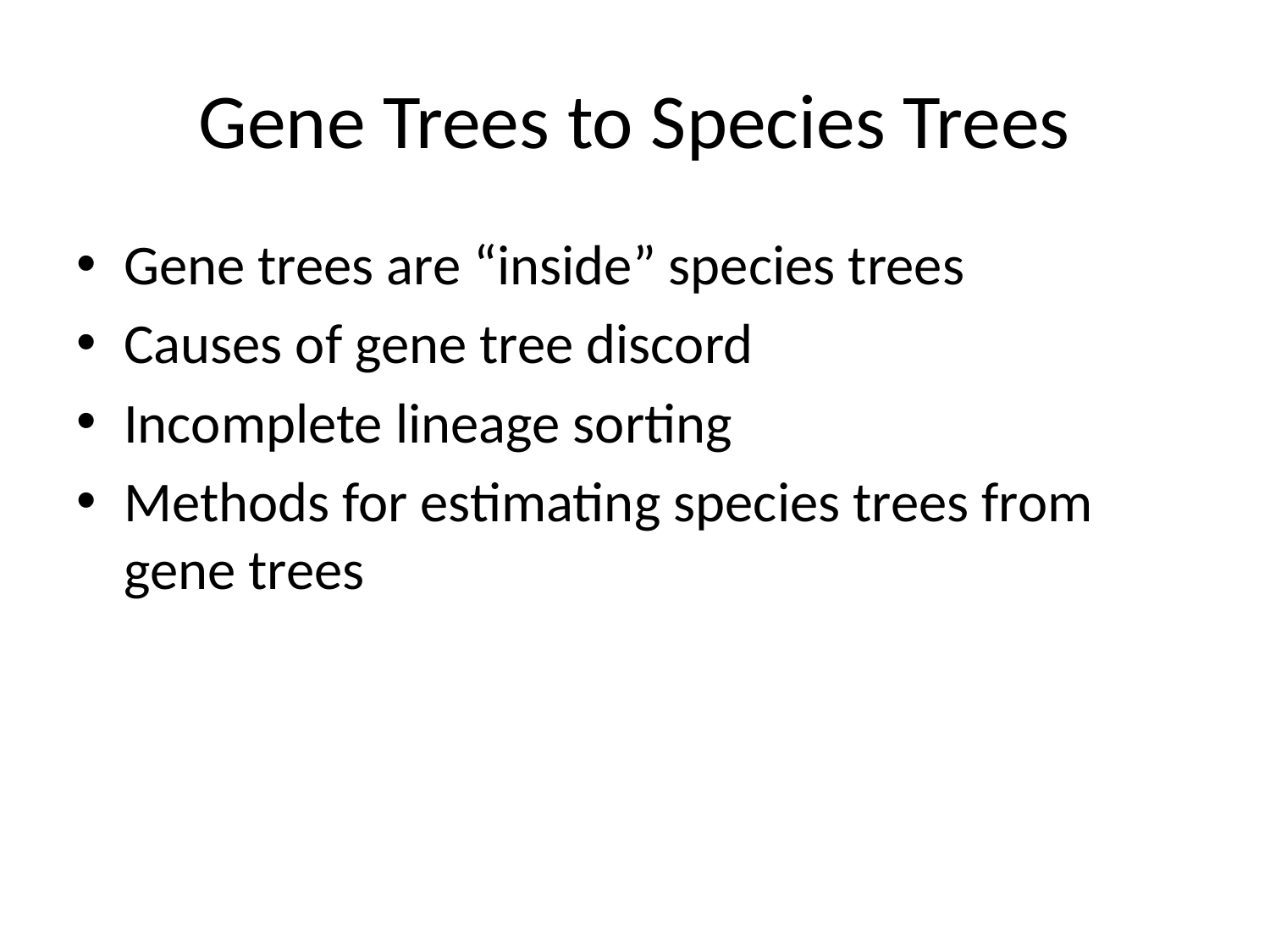

# Gene Trees to Species Trees
Gene trees are “inside” species trees
Causes of gene tree discord
Incomplete lineage sorting
Methods for estimating species trees from gene trees